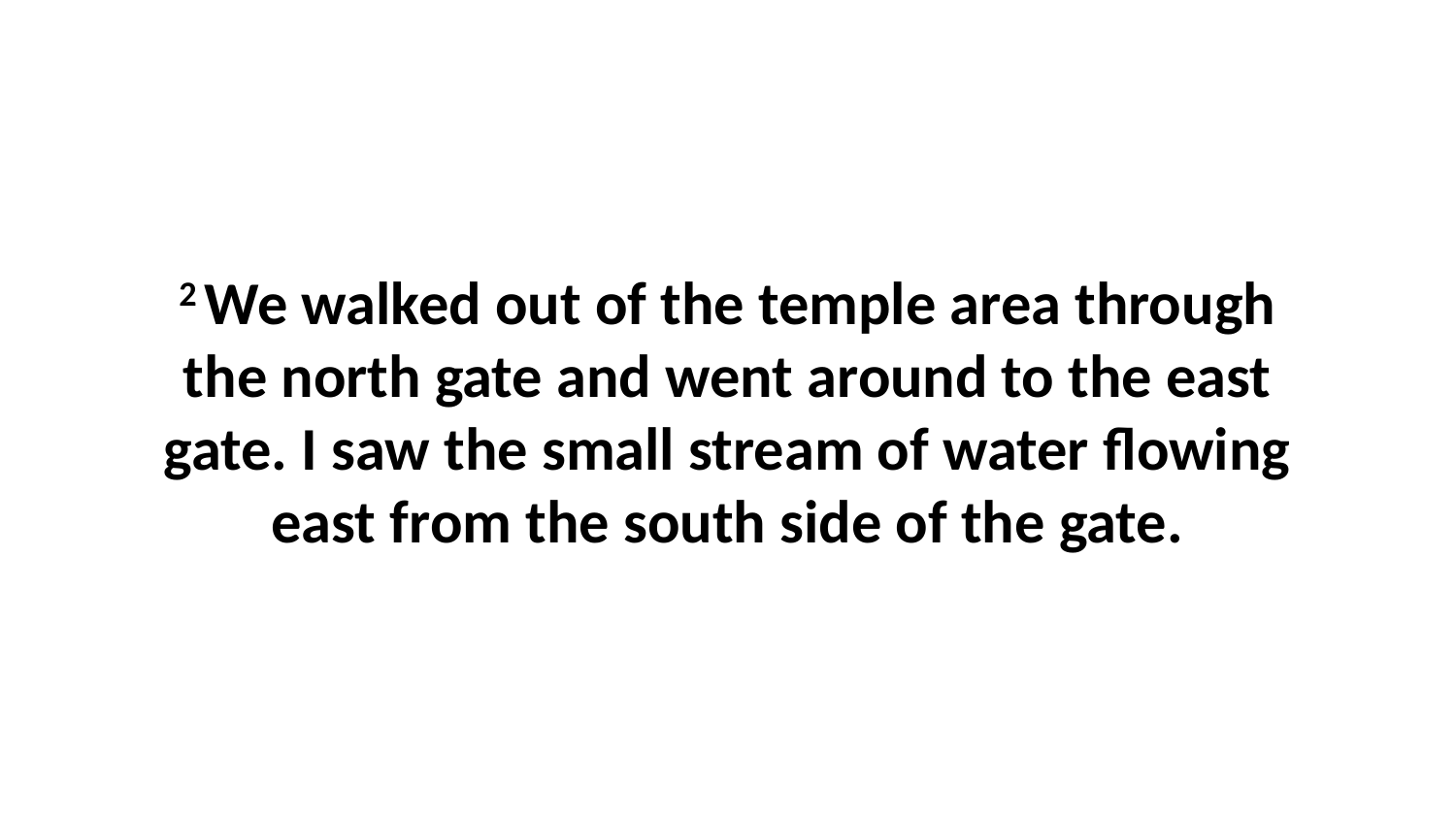

2 We walked out of the temple area through the north gate and went around to the east gate. I saw the small stream of water flowing east from the south side of the gate.